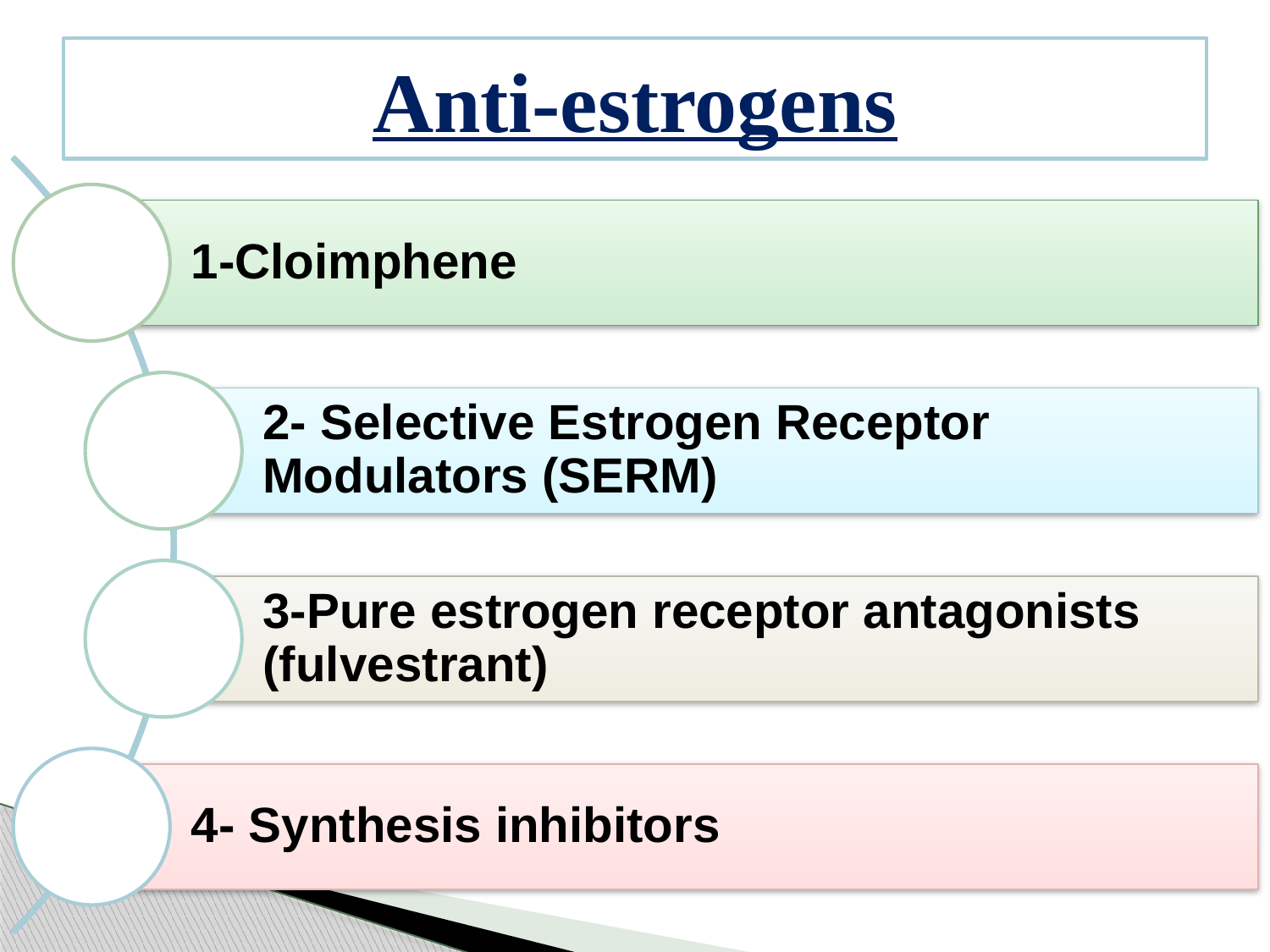

# Anti-estrogens
1-Cloimphene
2- Selective Estrogen Receptor Modulators (SERM)
3-Pure estrogen receptor antagonists (fulvestrant)
4- Synthesis inhibitors